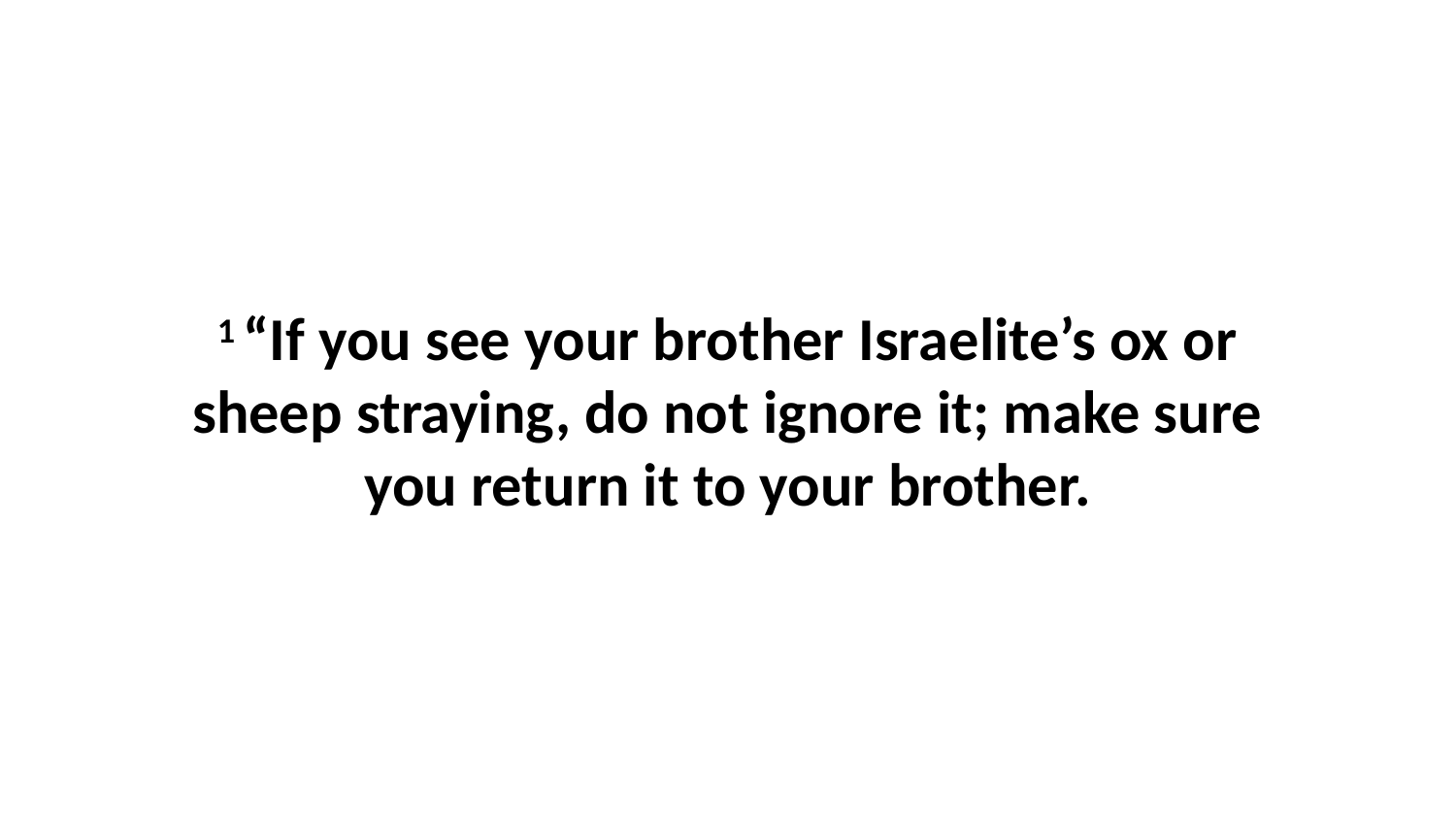

1 “If you see your brother Israelite’s ox or sheep straying, do not ignore it; make sure you return it to your brother.